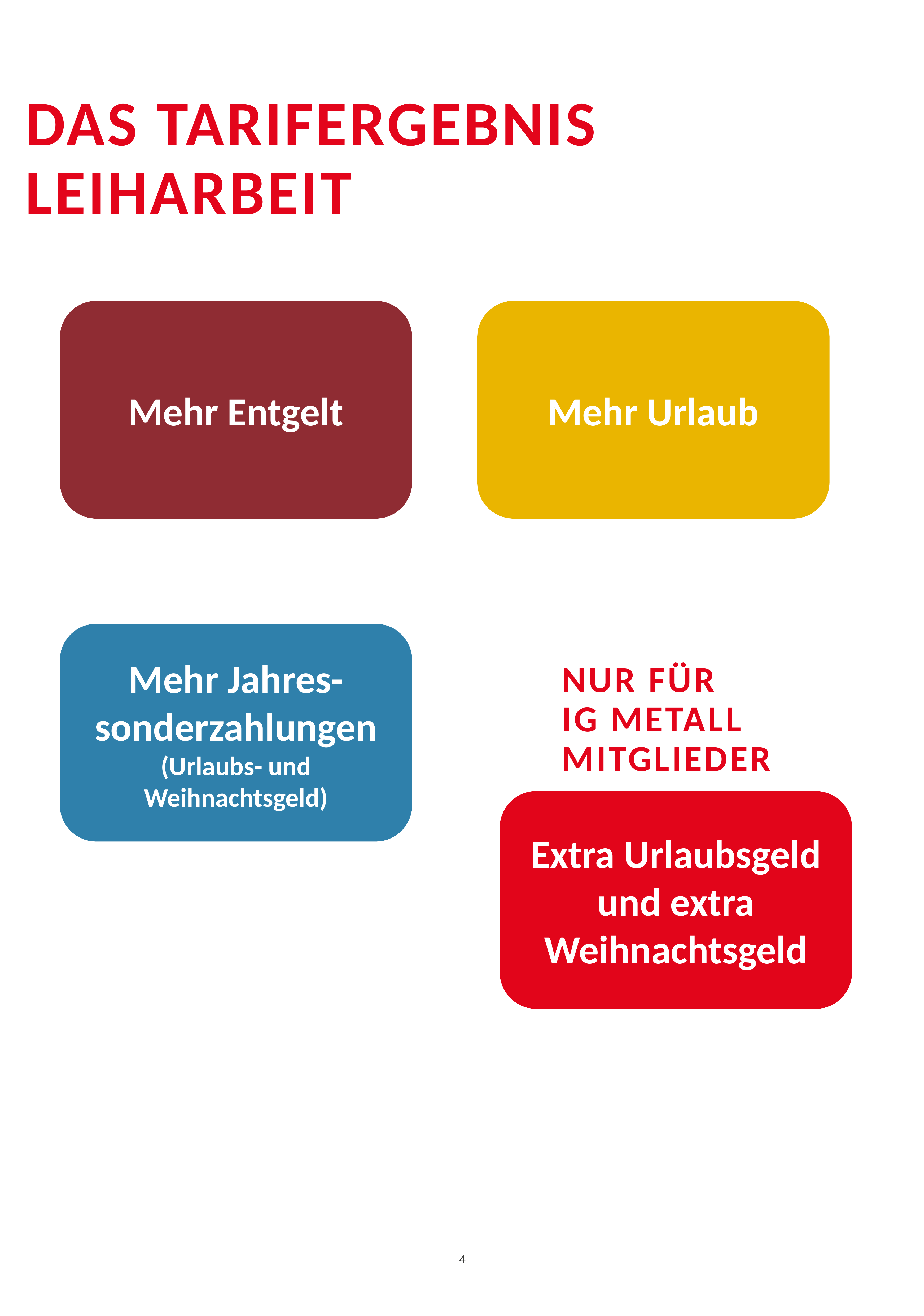

# Das Tarifergebnis Leiharbeit
Mehr Entgelt
Mehr Urlaub
Mehr Jahres-sonderzahlungen
(Urlaubs- und Weihnachtsgeld)
Nur für
IG Metall Mitglieder
Extra Urlaubsgeld
und extra Weihnachtsgeld